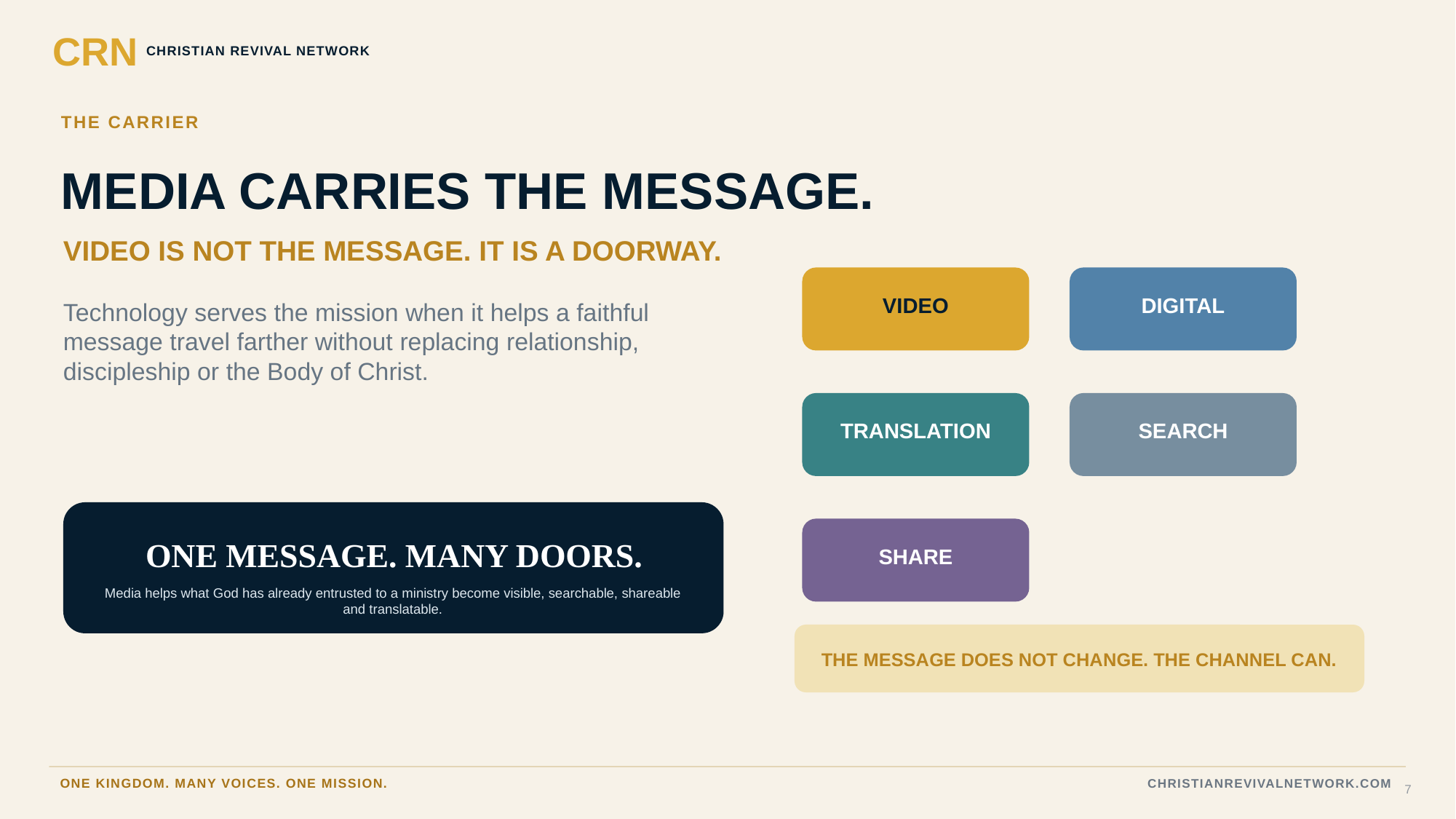

CRN
CHRISTIAN REVIVAL NETWORK
THE CARRIER
MEDIA CARRIES THE MESSAGE.
VIDEO IS NOT THE MESSAGE. IT IS A DOORWAY.

Technology serves the mission when it helps a faithful message travel farther without replacing relationship, discipleship or the Body of Christ.
VIDEO
DIGITAL

TRANSLATION
SEARCH

ONE MESSAGE. MANY DOORS.
SHARE
Media helps what God has already entrusted to a ministry become visible, searchable, shareable and translatable.

THE MESSAGE DOES NOT CHANGE. THE CHANNEL CAN.
7